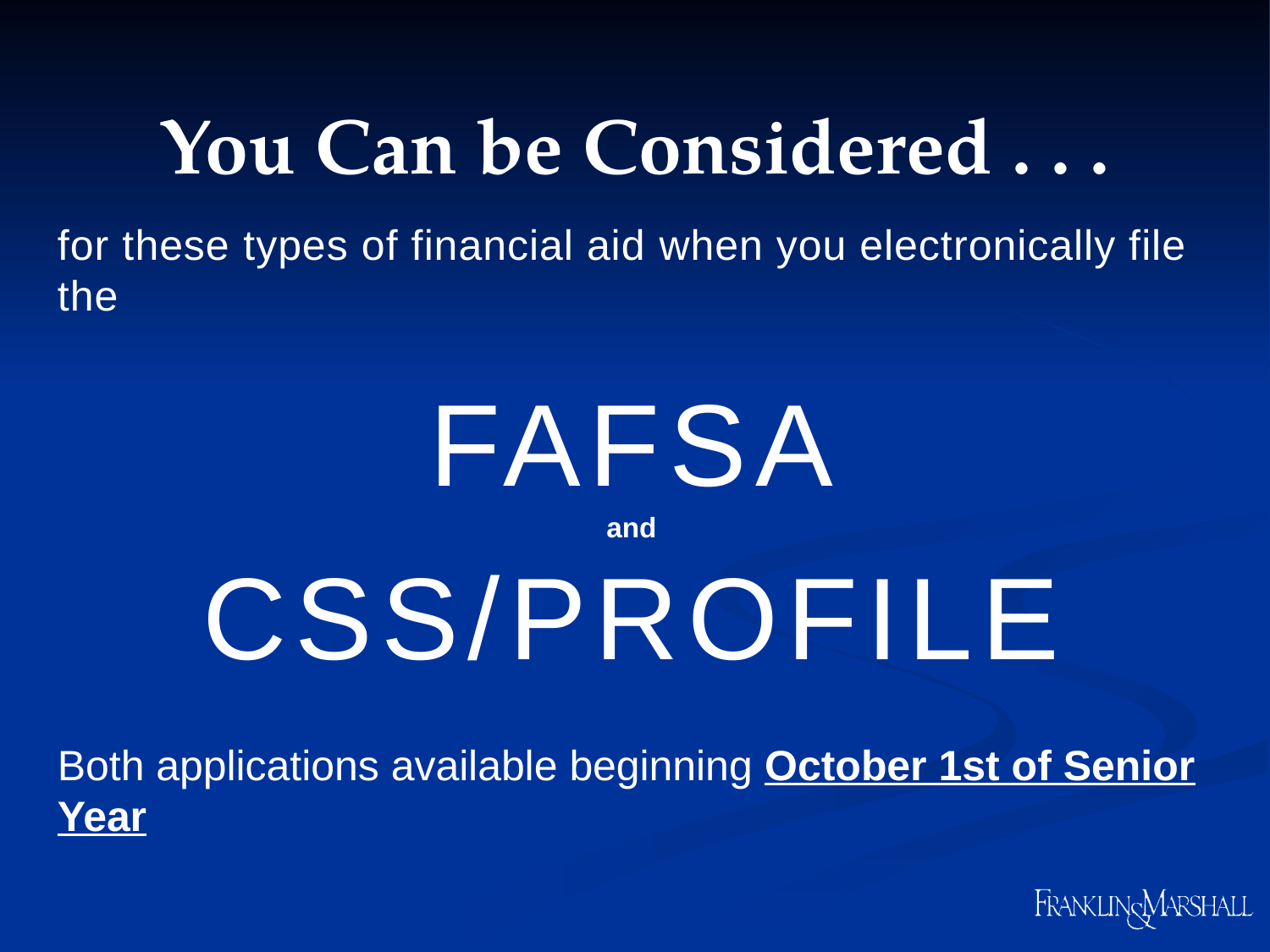

# You Can be Considered . . .
for these types of financial aid when you electronically file the

FAFSA
and
CSS/PROFILE

Both applications available beginning October 1st of Senior Year